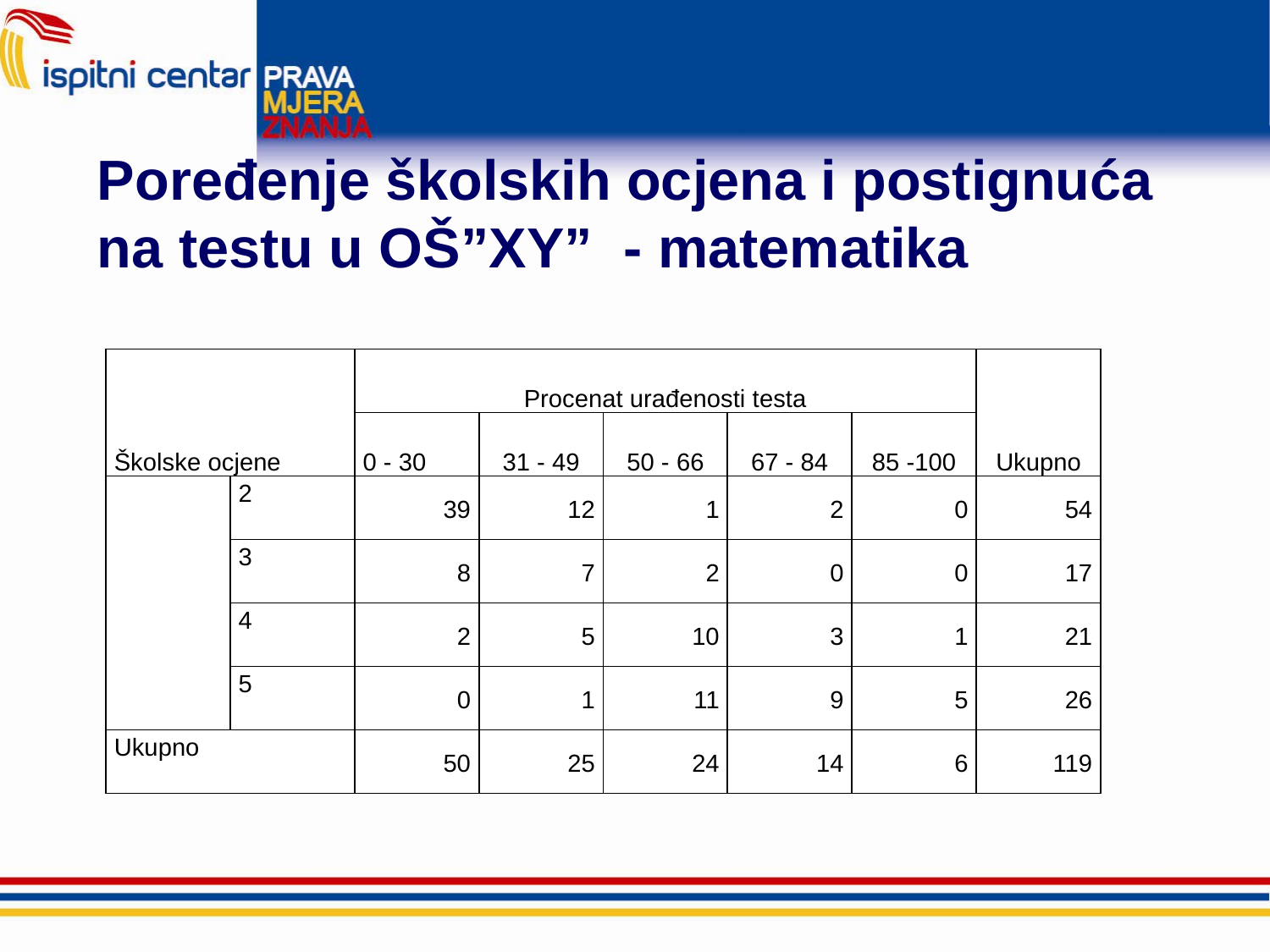

# Poređenje školskih ocjena i postignuća na testu u OŠ”XY”  - matematika
| Školske ocjene |  | Procenat urađenosti testa |  |  |  |  | Ukupno |
| --- | --- | --- | --- | --- | --- | --- | --- |
|  |  | 0 - 30 | 31 - 49 | 50 - 66 | 67 - 84 | 85 -100 |  |
|  | 2 | 39 | 12 | 1 | 2 | 0 | 54 |
|  | 3 | 8 | 7 | 2 | 0 | 0 | 17 |
|  | 4 | 2 | 5 | 10 | 3 | 1 | 21 |
|  | 5 | 0 | 1 | 11 | 9 | 5 | 26 |
| Ukupno |  | 50 | 25 | 24 | 14 | 6 | 119 |